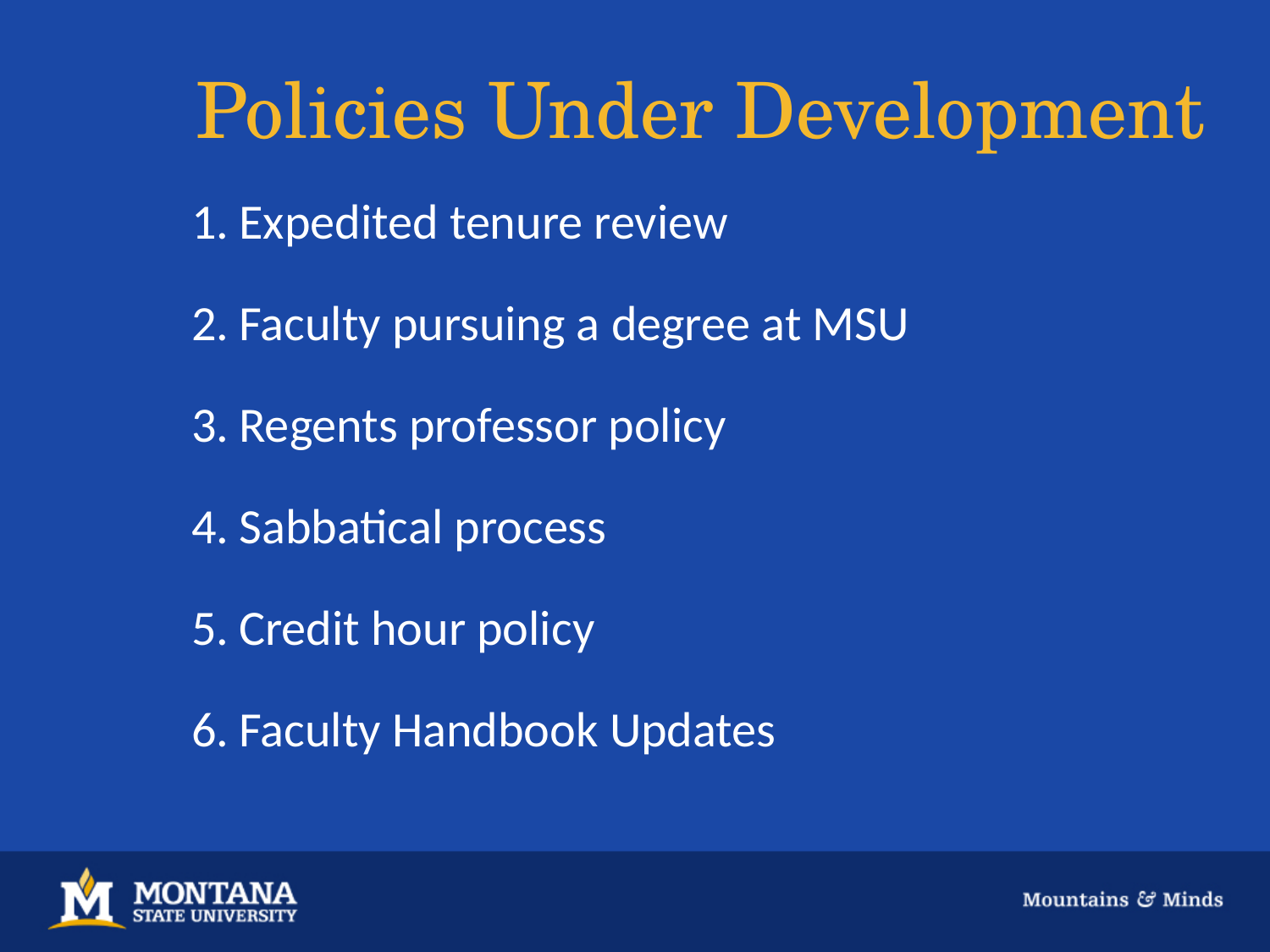

Policies Under Development
Expedited tenure review
Faculty pursuing a degree at MSU
Regents professor policy
Sabbatical process
Credit hour policy
Faculty Handbook Updates